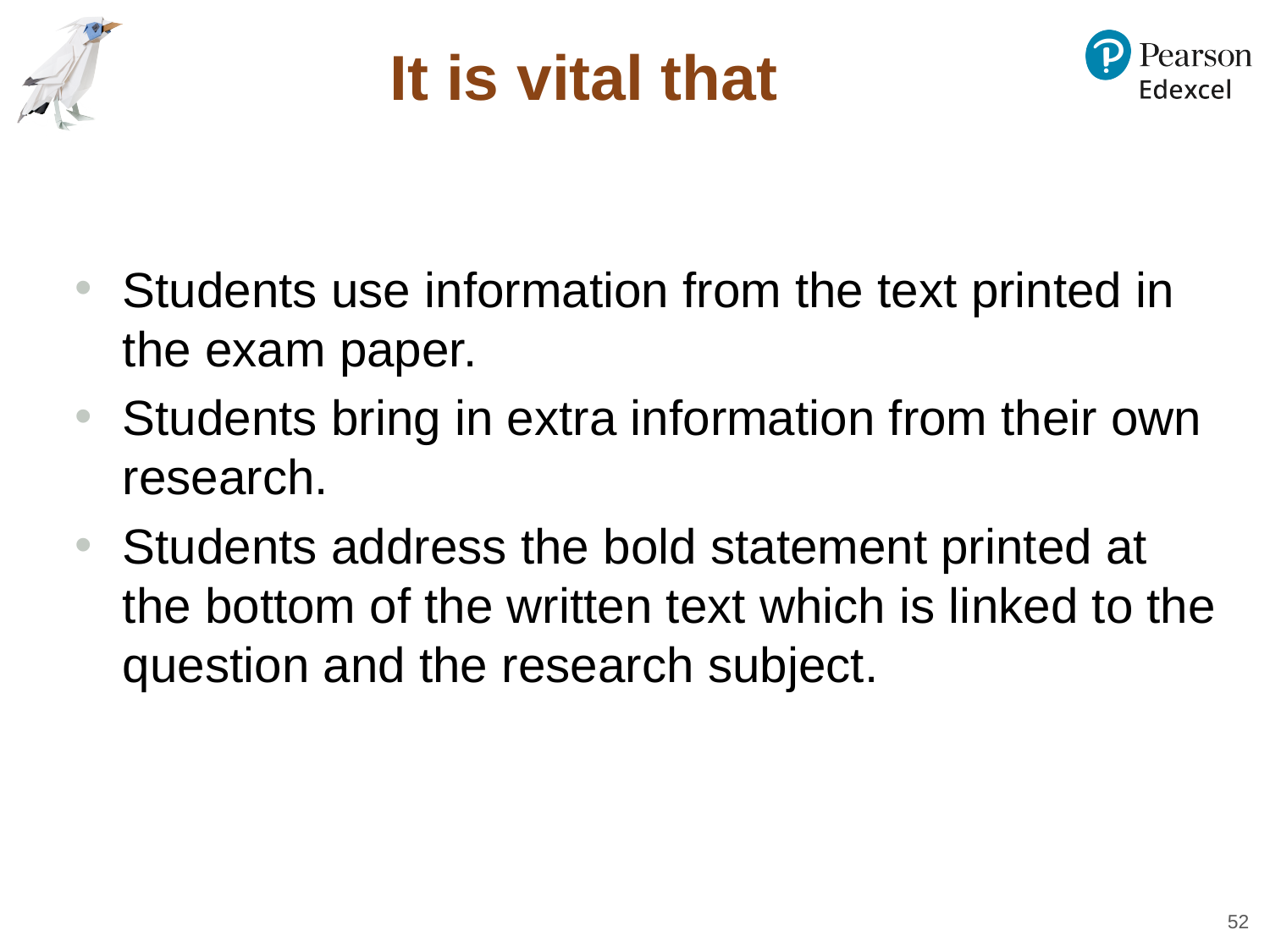

# It is vital that
Students use information from the text printed in the exam paper.
Students bring in extra information from their own research.
Students address the bold statement printed at the bottom of the written text which is linked to the question and the research subject.